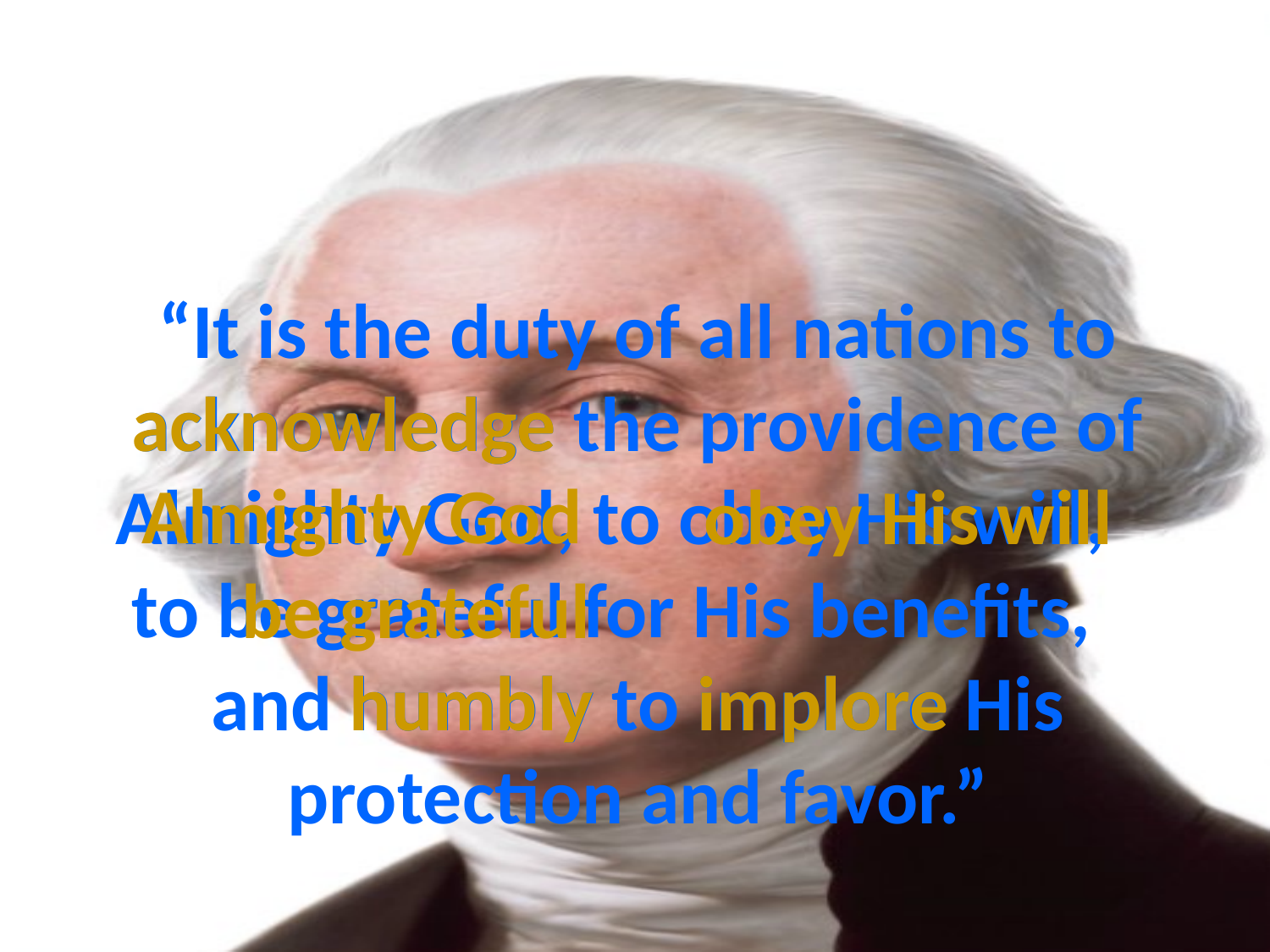

# “It is the duty of all nations to acknowledge the providence of Almighty God, to obey His will,    to be grateful for His benefits,    and humbly to implore His protection and favor.”
acknowledge
Almighty God
obey His will
be grateful
humbly
implore